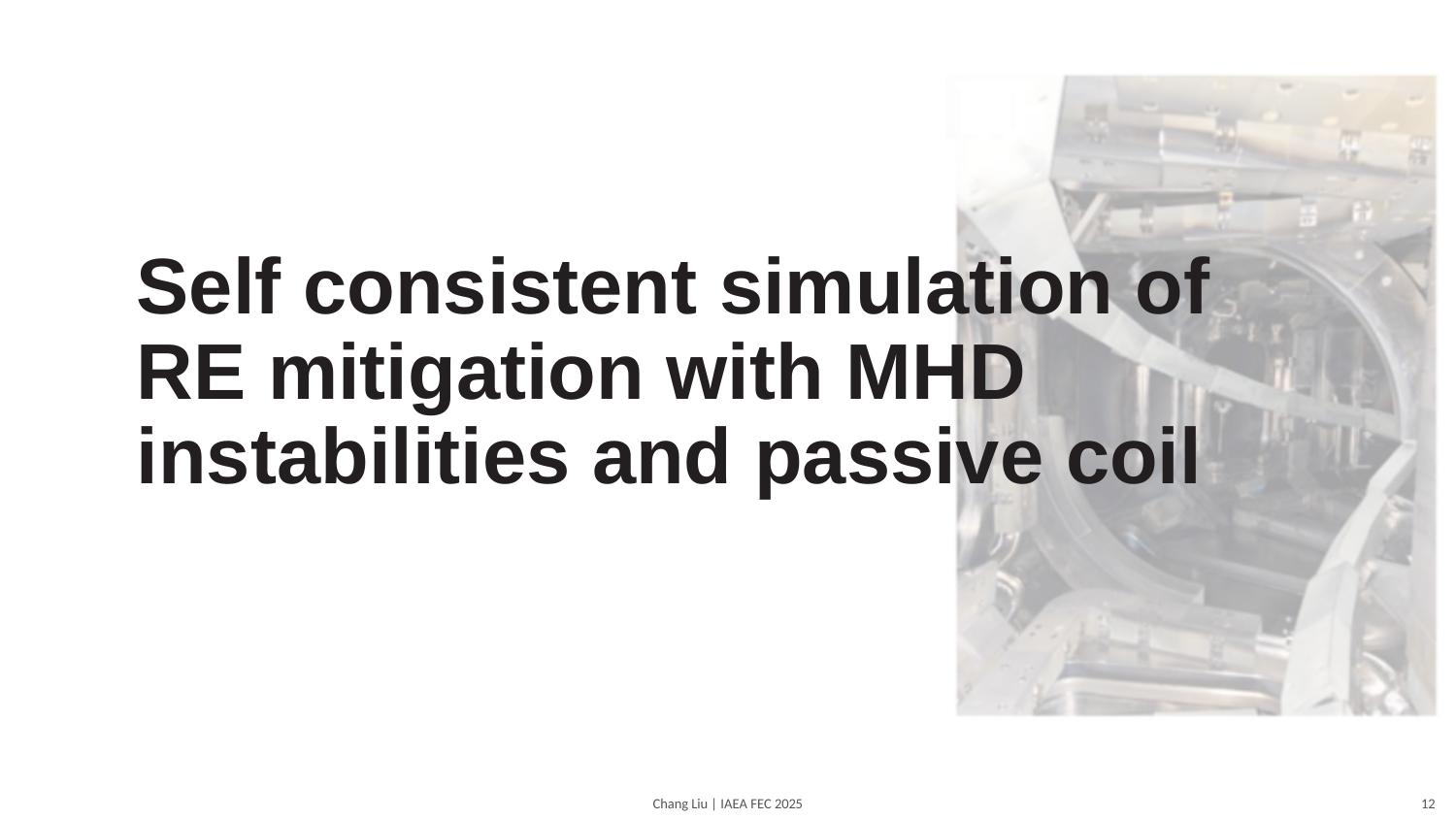

Self consistent simulation of RE mitigation with MHD instabilities and passive coil

12